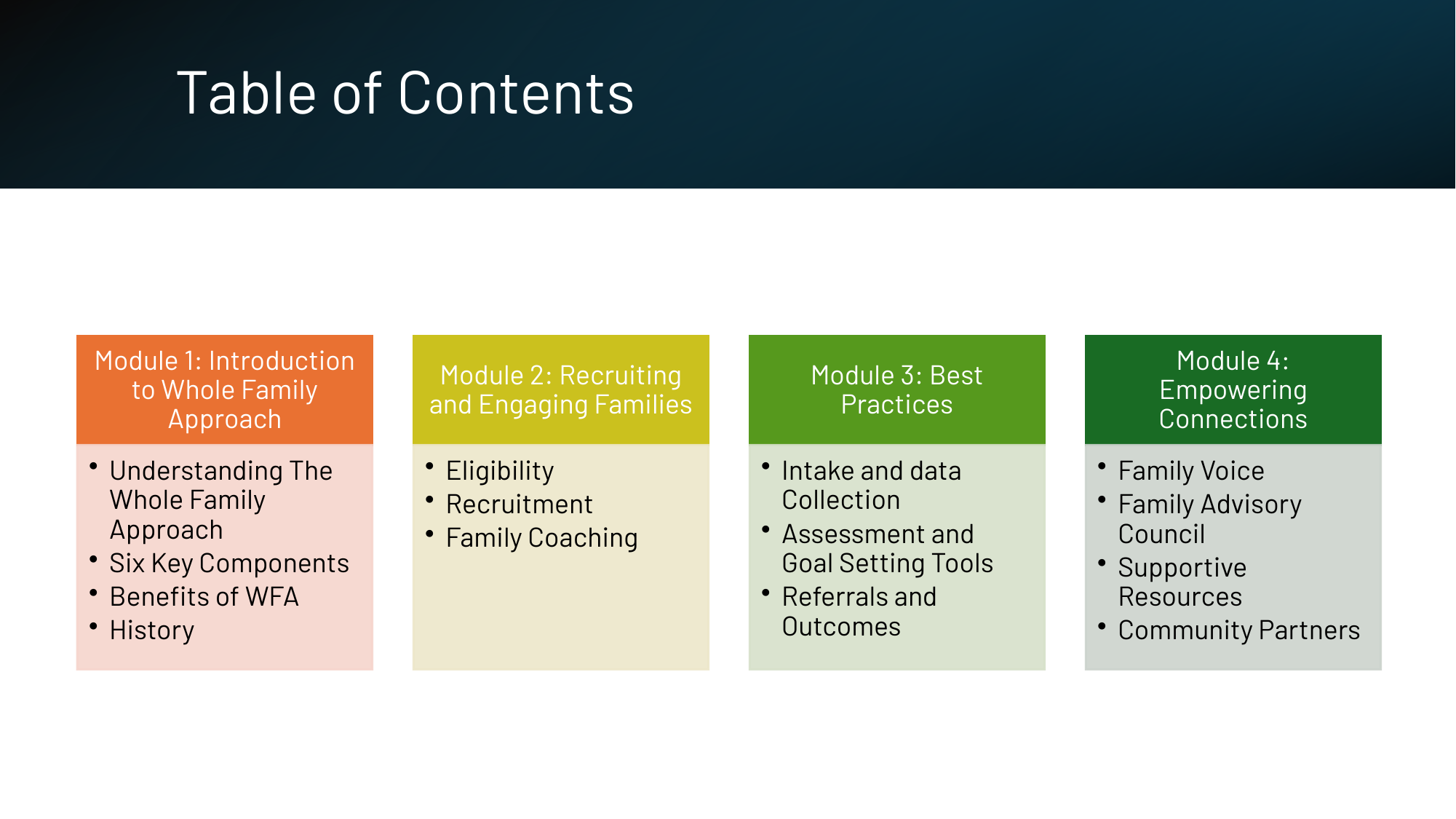

# Table of Contents
Module 1: Introduction to Whole Family Approach
Understanding The Whole Family Approach
Six Key Components
Benefits of WFA
History
Module 2: Recruiting and Engaging Families
Eligibility
Recruitment
Family Coaching
Module 3: Best Practices
Intake and data Collection
Assessment and Goal Setting Tools
Referrals and Outcomes
Module 4: Empowering Connections
Family Voice
Family Advisory Council
Supportive Resources
Community Partners